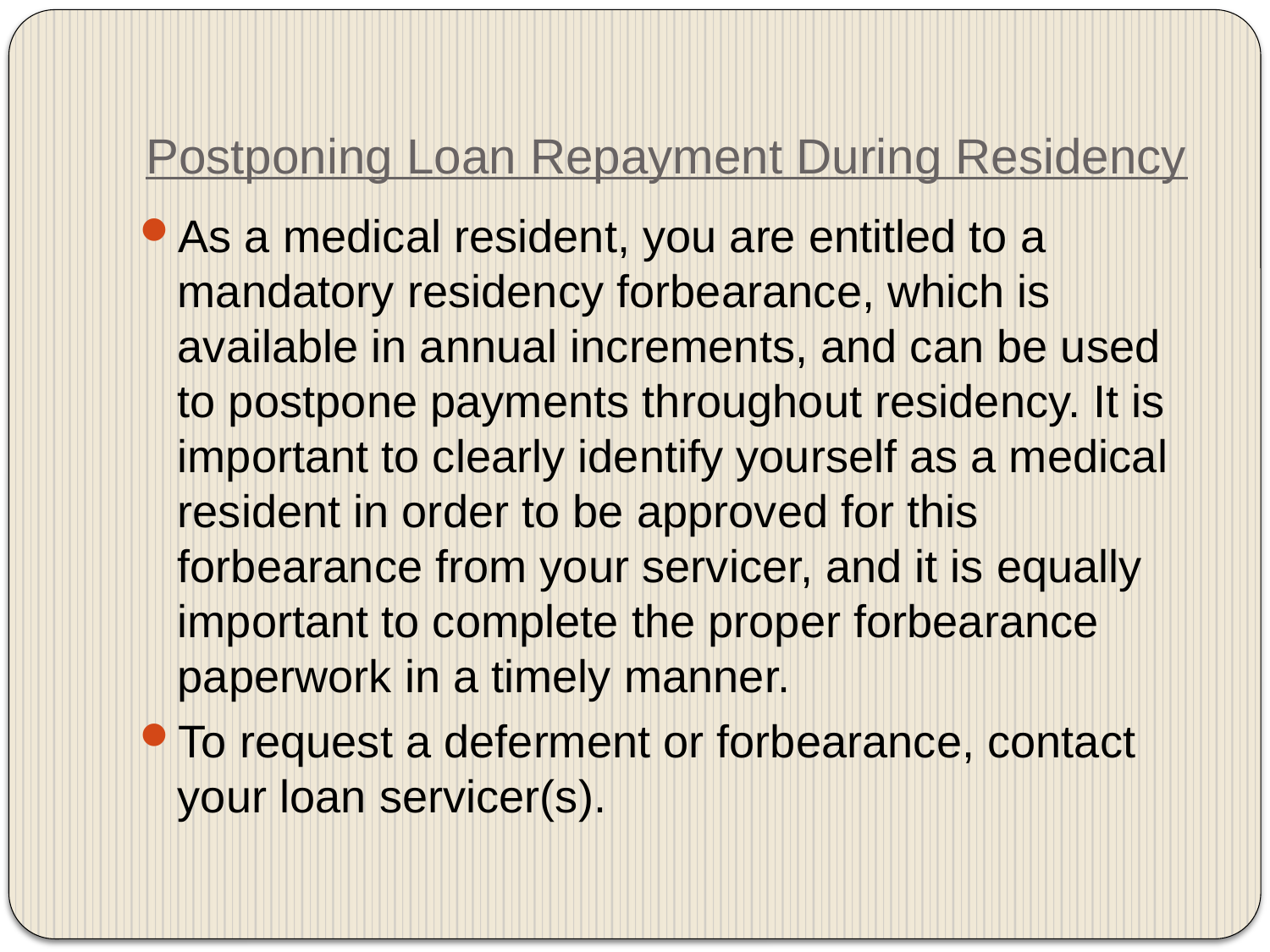

# Postponing Loan Repayment During Residency
As a medical resident, you are entitled to a mandatory residency forbearance, which is available in annual increments, and can be used to postpone payments throughout residency. It is important to clearly identify yourself as a medical resident in order to be approved for this forbearance from your servicer, and it is equally important to complete the proper forbearance paperwork in a timely manner.
To request a deferment or forbearance, contact your loan servicer(s).